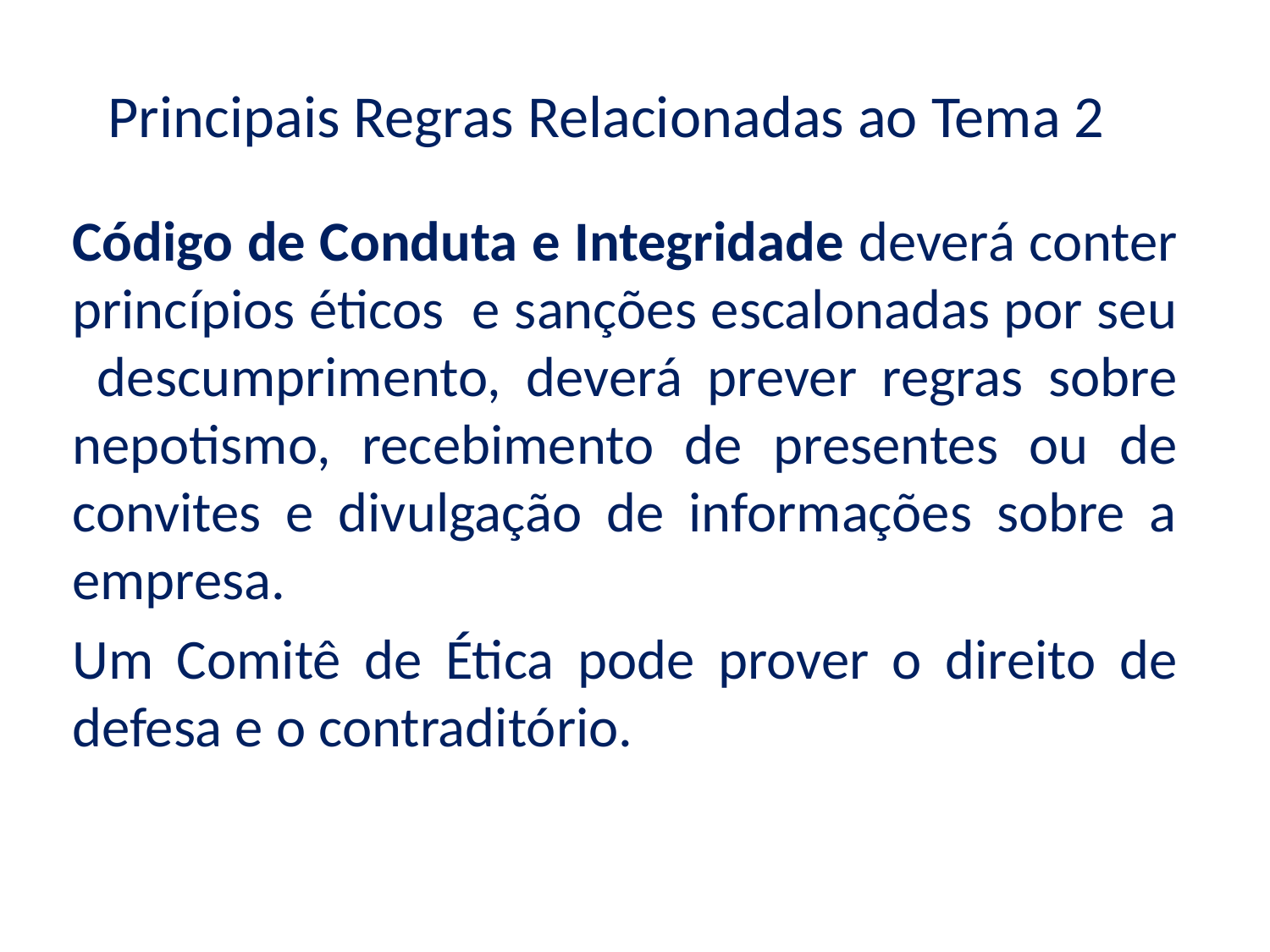

Principais Regras Relacionadas ao Tema 2
Código de Conduta e Integridade deverá conter princípios éticos  e sanções escalonadas por seu  descumprimento, deverá prever regras sobre nepotismo, recebimento de presentes ou de convites e divulgação de informações sobre a empresa.
Um Comitê de Ética pode prover o direito de defesa e o contraditório.